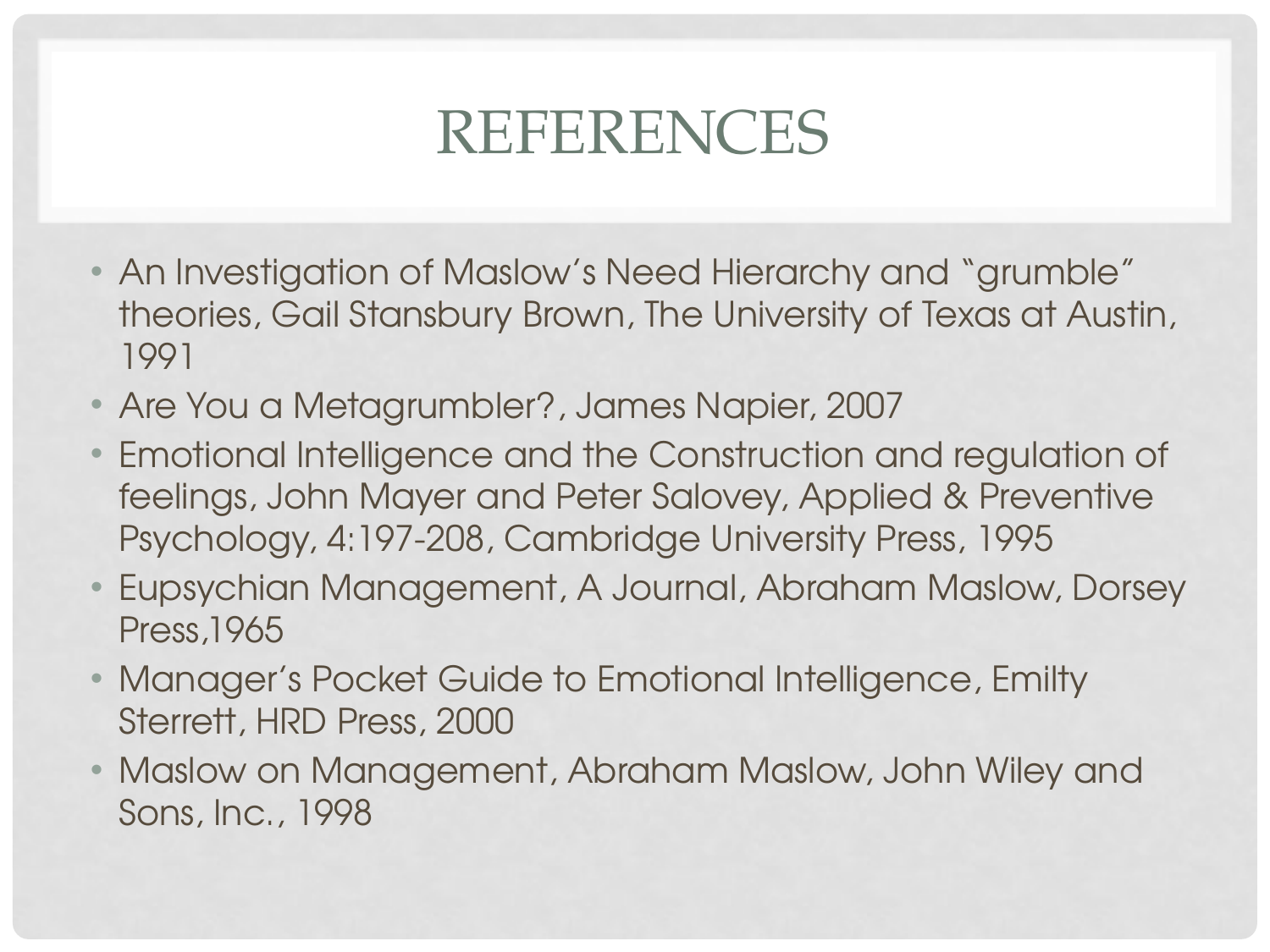

# References
An Investigation of Maslow’s Need Hierarchy and “grumble” theories, Gail Stansbury Brown, The University of Texas at Austin, 1991
Are You a Metagrumbler?, James Napier, 2007
Emotional Intelligence and the Construction and regulation of feelings, John Mayer and Peter Salovey, Applied & Preventive Psychology, 4:197-208, Cambridge University Press, 1995
Eupsychian Management, A Journal, Abraham Maslow, Dorsey Press,1965
Manager’s Pocket Guide to Emotional Intelligence, Emilty Sterrett, HRD Press, 2000
Maslow on Management, Abraham Maslow, John Wiley and Sons, Inc., 1998